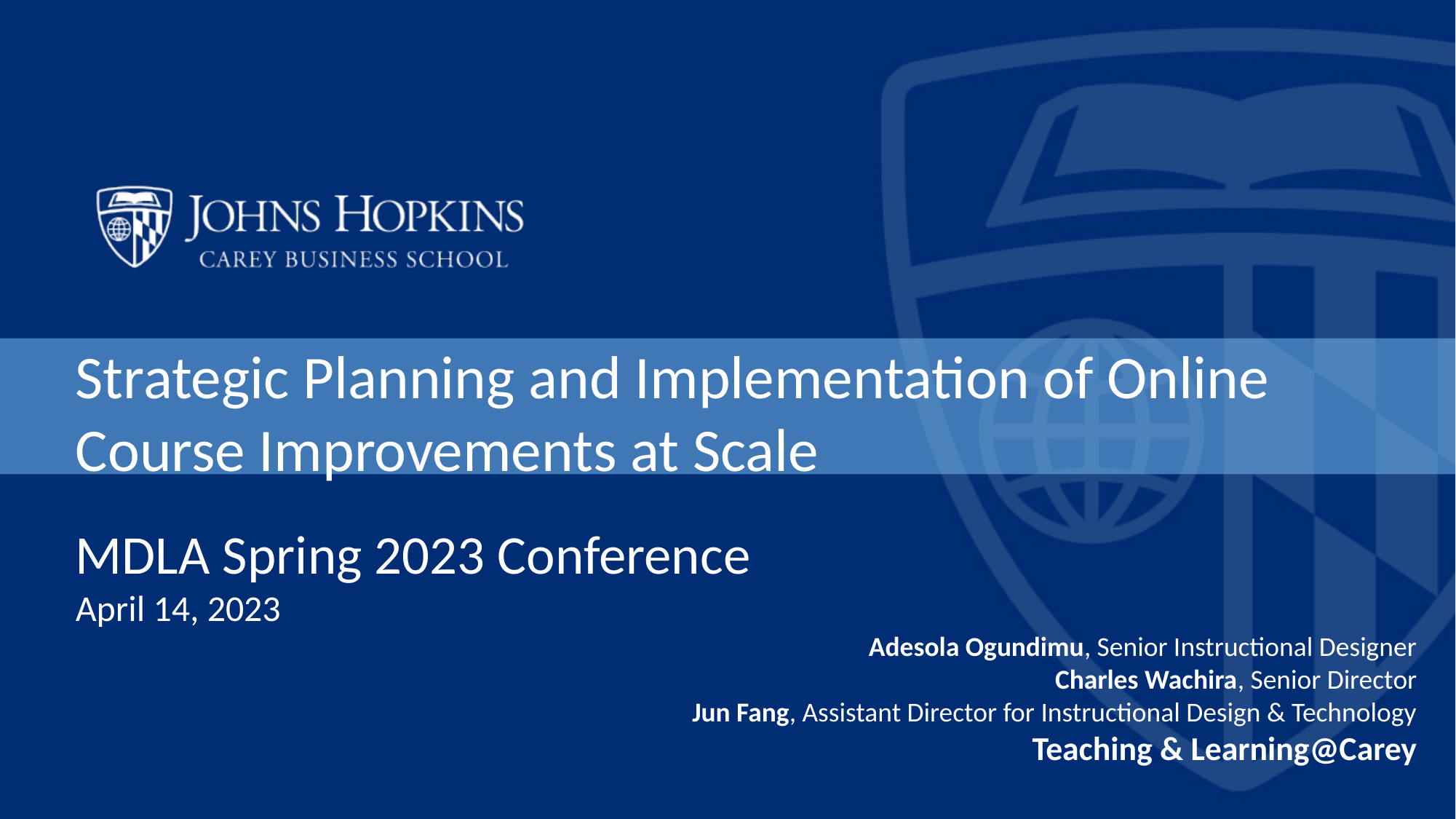

Strategic Planning and Implementation of Online Course Improvements at Scale
MDLA Spring 2023 Conference
April 14, 2023
Adesola Ogundimu, Senior Instructional Designer
Charles Wachira, Senior Director
Jun Fang, Assistant Director for Instructional Design & Technology
Teaching & Learning@Carey